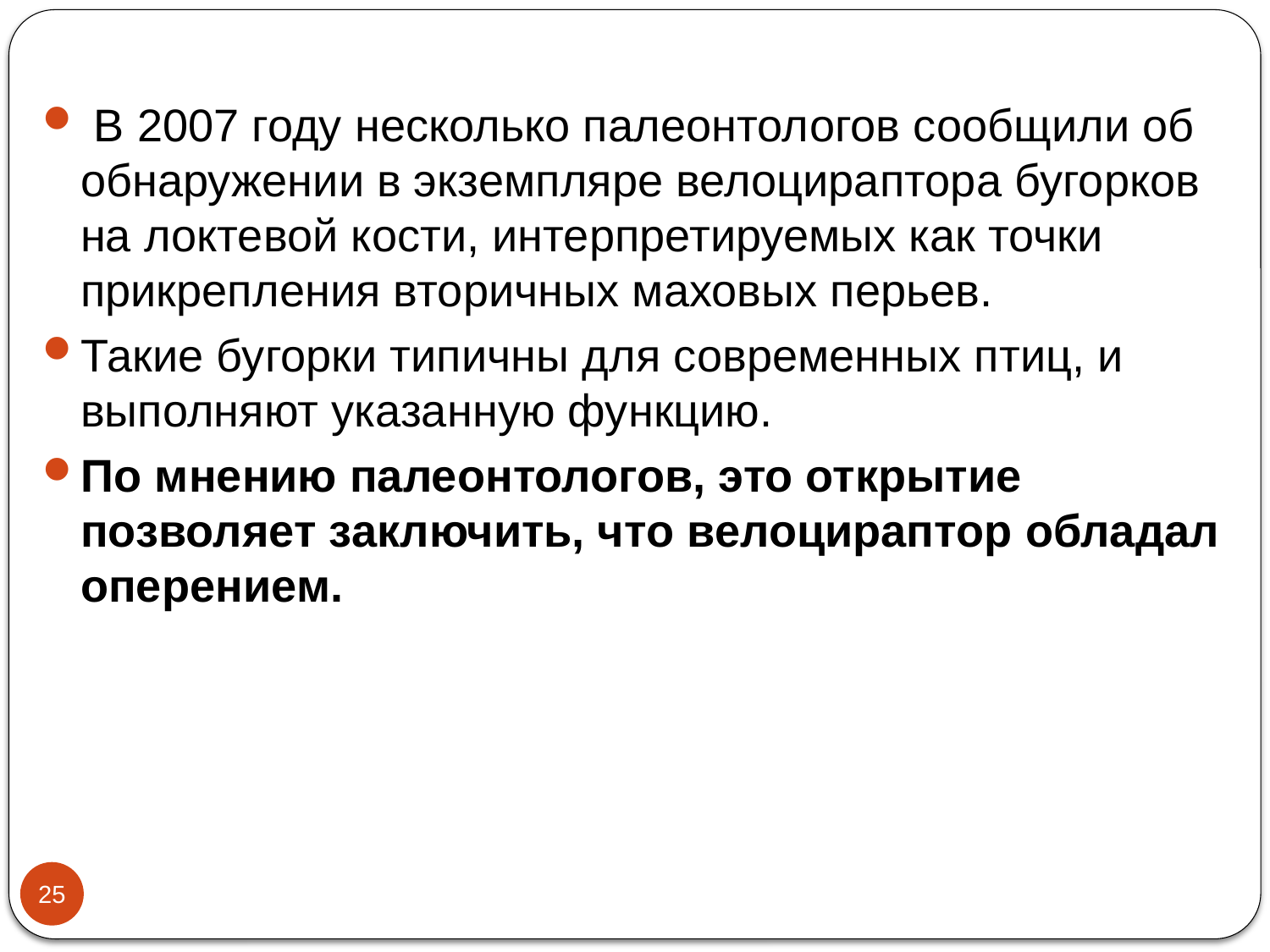

В 2007 году несколько палеонтологов сообщили об обнаружении в экземпляре велоцираптора бугорков на локтевой кости, интерпретируемых как точки прикрепления вторичных маховых перьев.
Такие бугорки типичны для современных птиц, и выполняют указанную функцию.
По мнению палеонтологов, это открытие позволяет заключить, что велоцираптор обладал оперением.

25